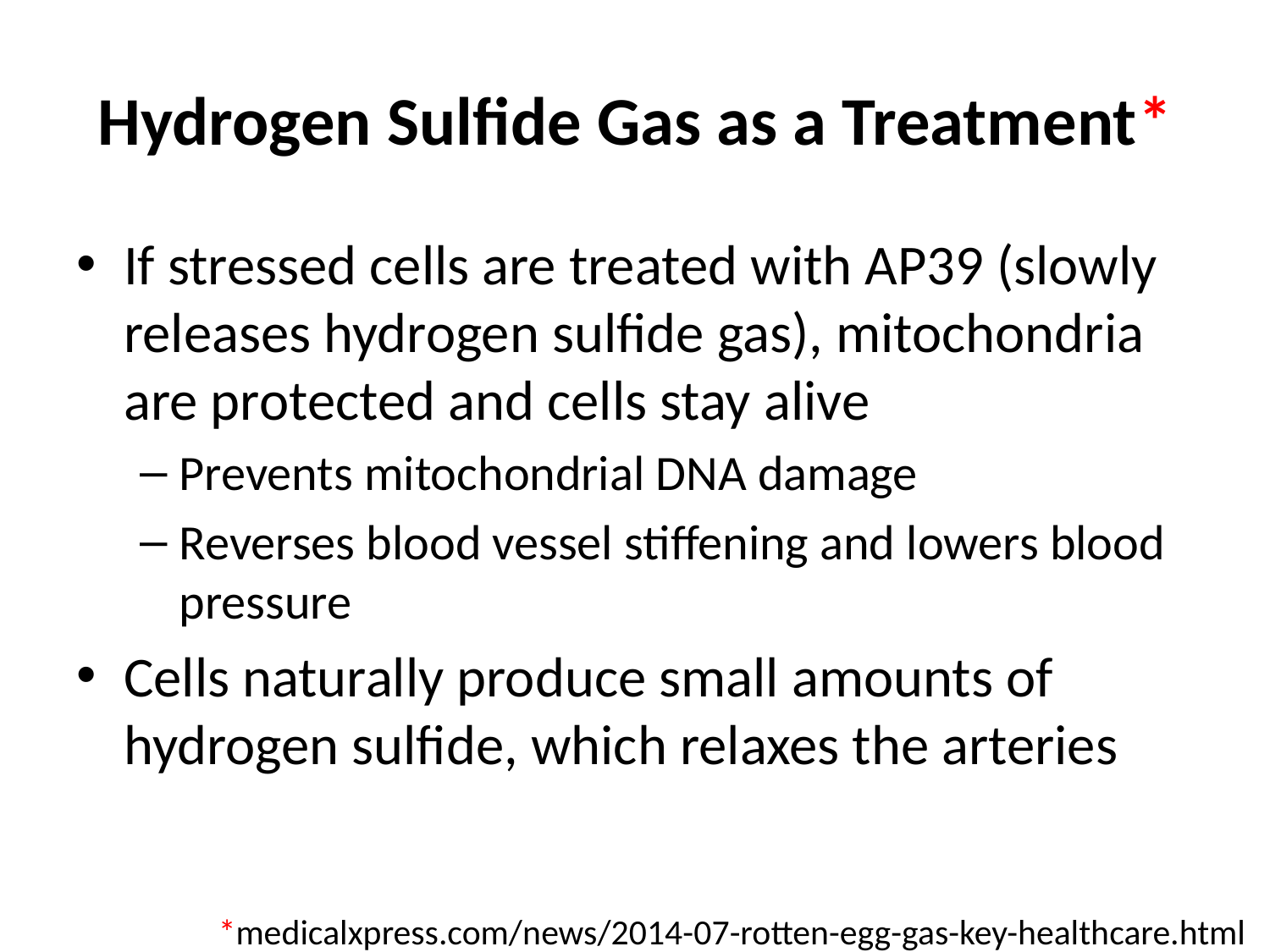

# Hydrogen Sulfide Gas as a Treatment*
If stressed cells are treated with AP39 (slowly releases hydrogen sulfide gas), mitochondria are protected and cells stay alive
Prevents mitochondrial DNA damage
Reverses blood vessel stiffening and lowers blood pressure
Cells naturally produce small amounts of hydrogen sulfide, which relaxes the arteries

*medicalxpress.com/news/2014-07-rotten-egg-gas-key-healthcare.html